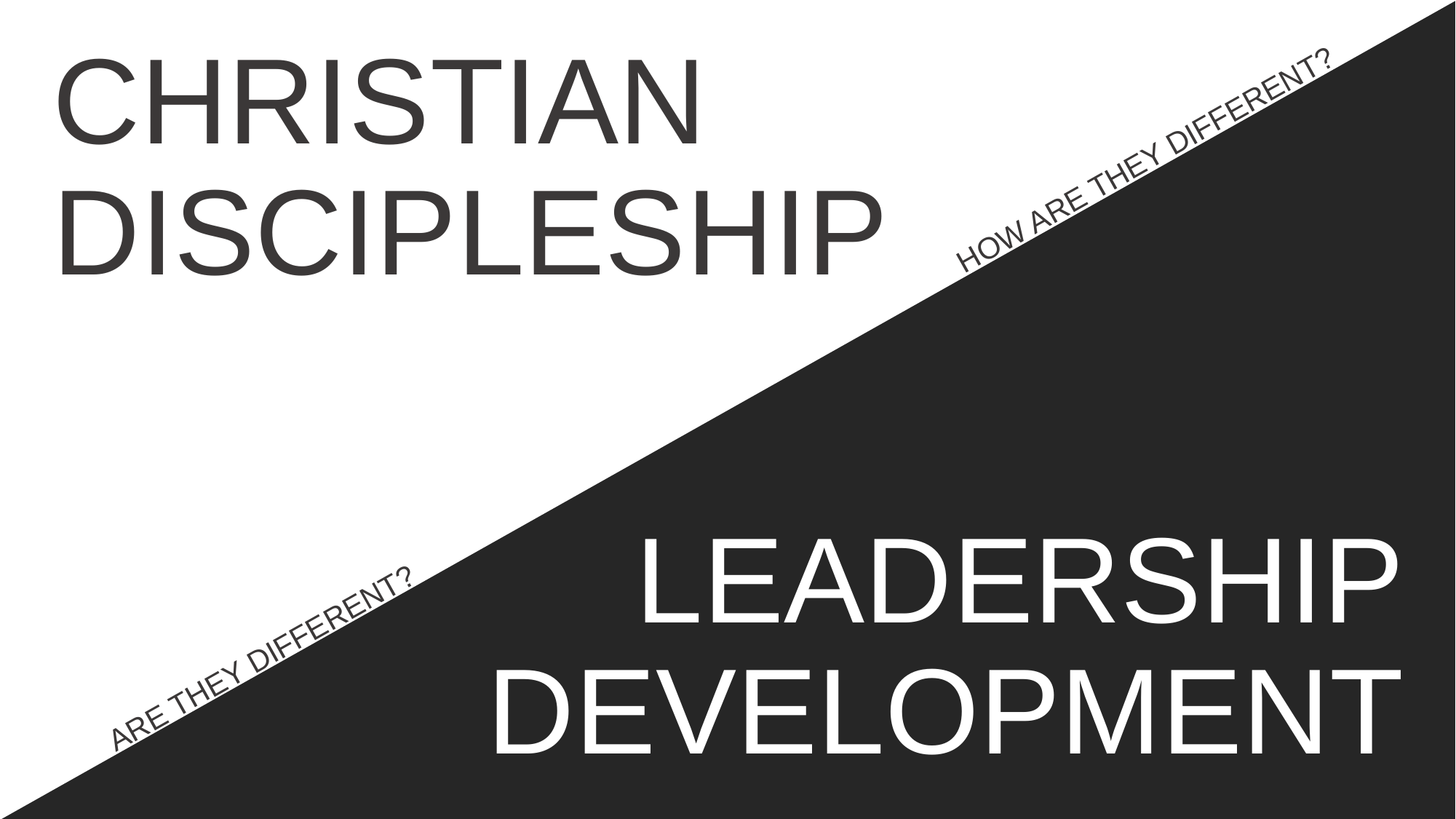

CHRISTIAN
DISCIPLESHIP
ARE THEY DIFFERENT?                                                                           HOW ARE THEY DIFFERENT?
LEADERSHIP
DEVELOPMENT